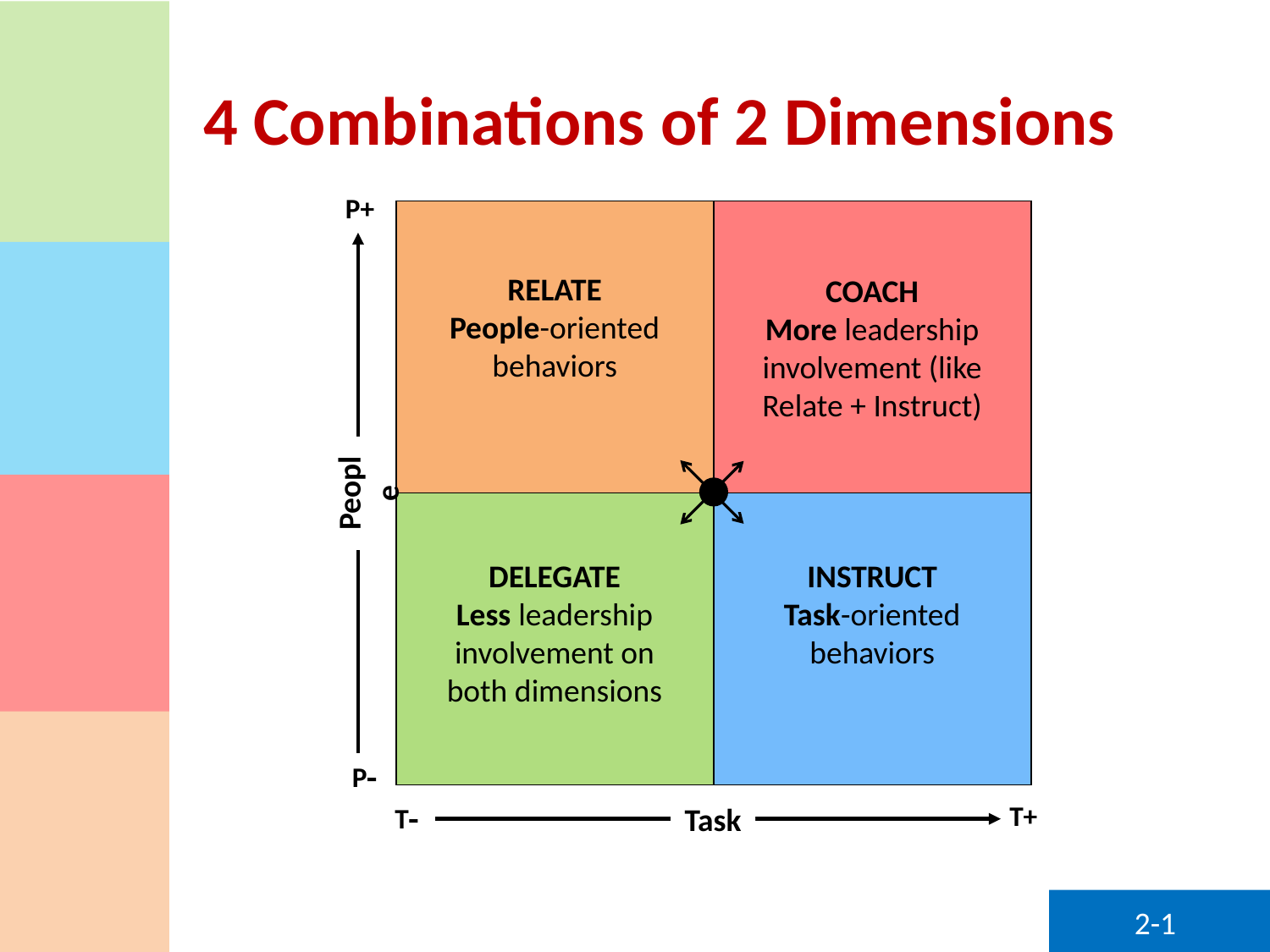

# 4 Combinations of 2 Dimensions
P+
|  |  |
| --- | --- |
|  |  |
RELATE
People-oriented
behaviors
COACH
More leadership
involvement (like
Relate + Instruct)
People

DELEGATE
Less leadership
involvement on
both dimensions
INSTRUCT
Task-oriented
behaviors
P−
T+
Task
T−
2-1